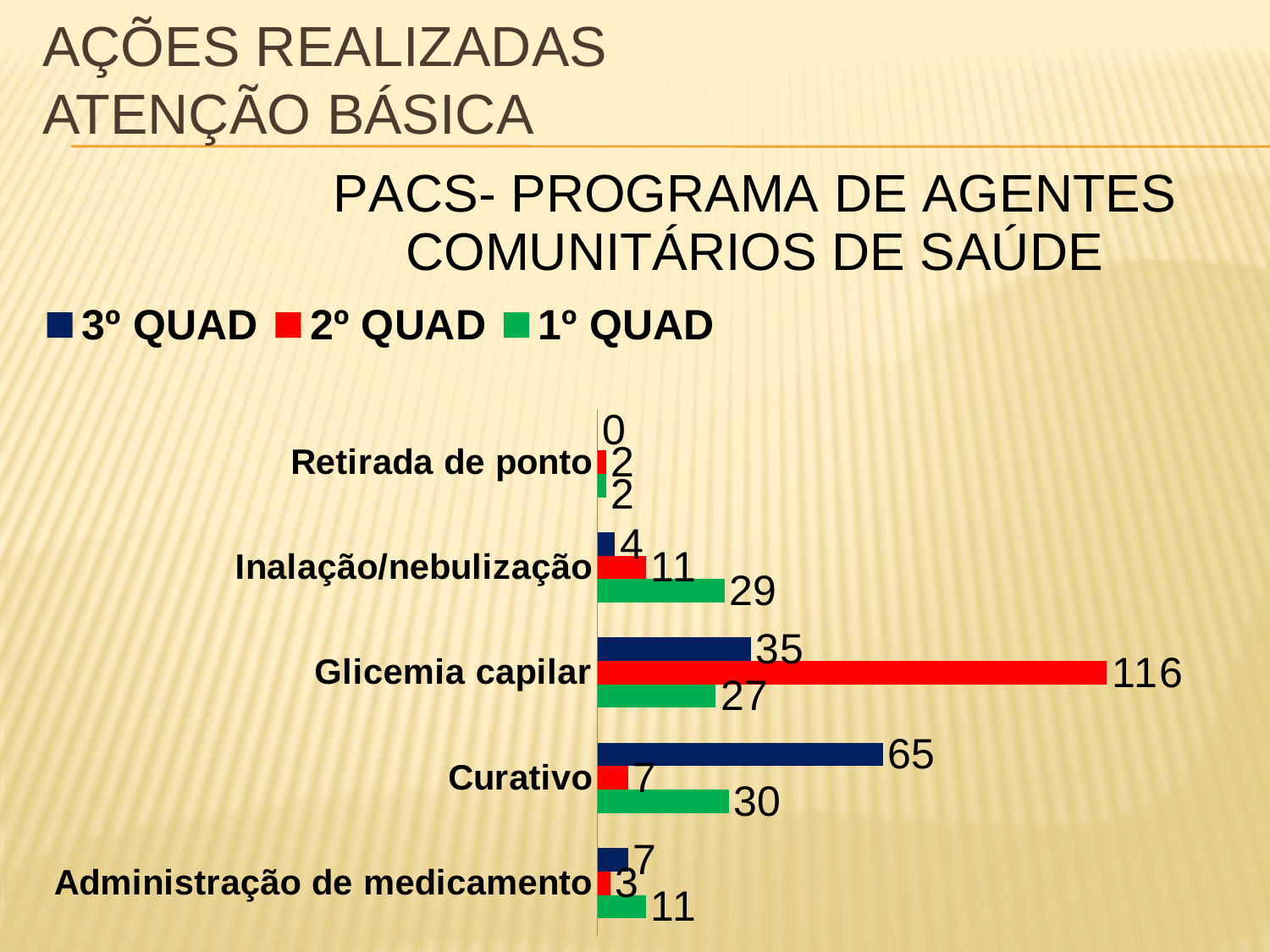

# AÇÕES REALIZADAS Atenção básica

### Chart: PACS- PROGRAMA DE AGENTES COMUNITÁRIOS DE SAÚDE

| Category | 1º QUAD | 2º QUAD | 3º QUAD |
|---|---|---|---|
| Administração de medicamento | 11.0 | 3.0 | 7.0 |
| Curativo | 30.0 | 7.0 | 65.0 |
| Glicemia capilar | 27.0 | 116.0 | 35.0 |
| Inalação/nebulização | 29.0 | 11.0 | 4.0 |
| Retirada de ponto | 2.0 | 2.0 | 0.0 |